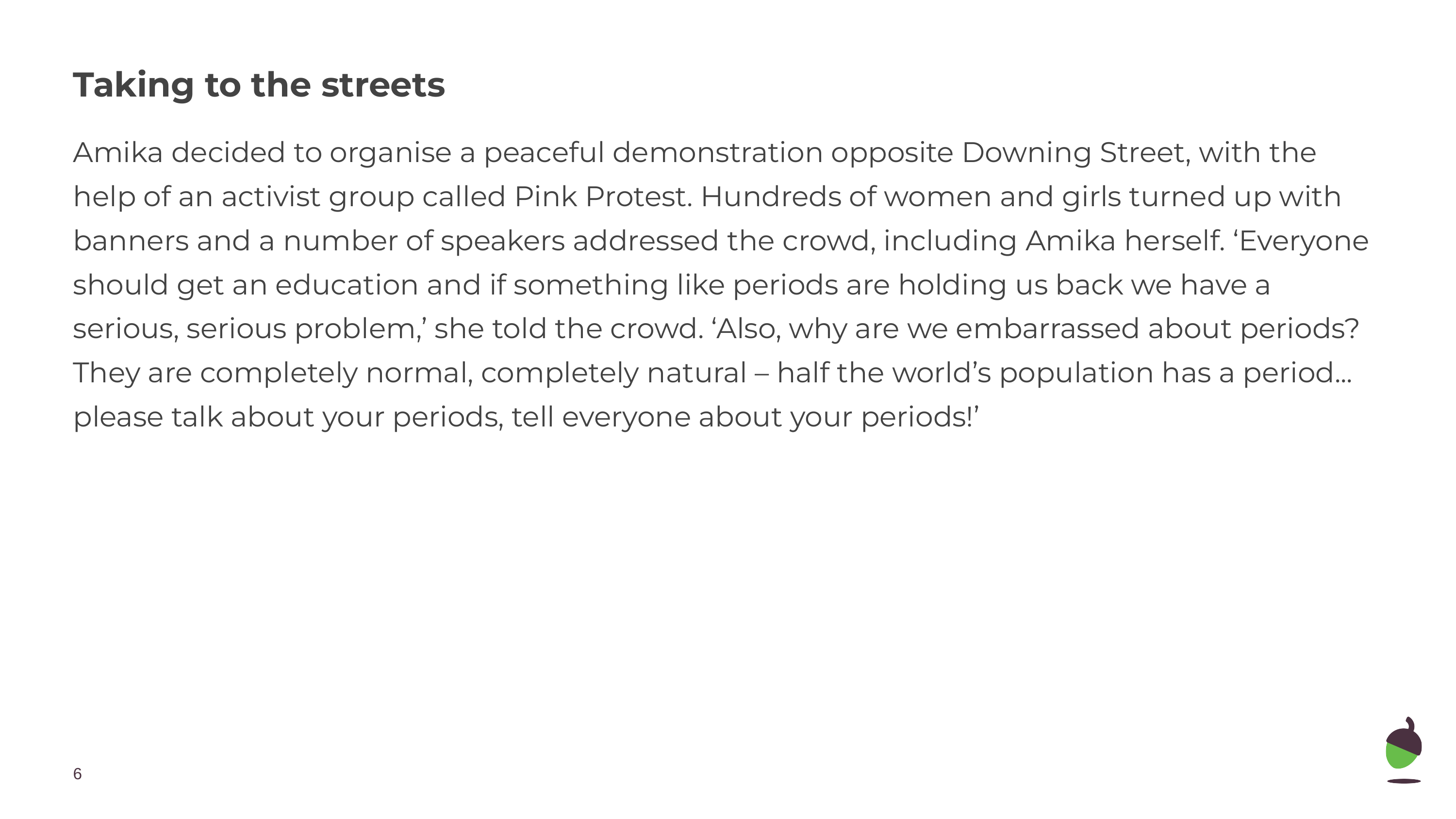

Taking to the streets
Amika decided to organise a peaceful demonstration opposite Downing Street, with the help of an activist group called Pink Protest. Hundreds of women and girls turned up with banners and a number of speakers addressed the crowd, including Amika herself. ‘Everyone should get an education and if something like periods are holding us back we have a serious, serious problem,’ she told the crowd. ‘Also, why are we embarrassed about periods? They are completely normal, completely natural – half the world’s population has a period... please talk about your periods, tell everyone about your periods!’

6